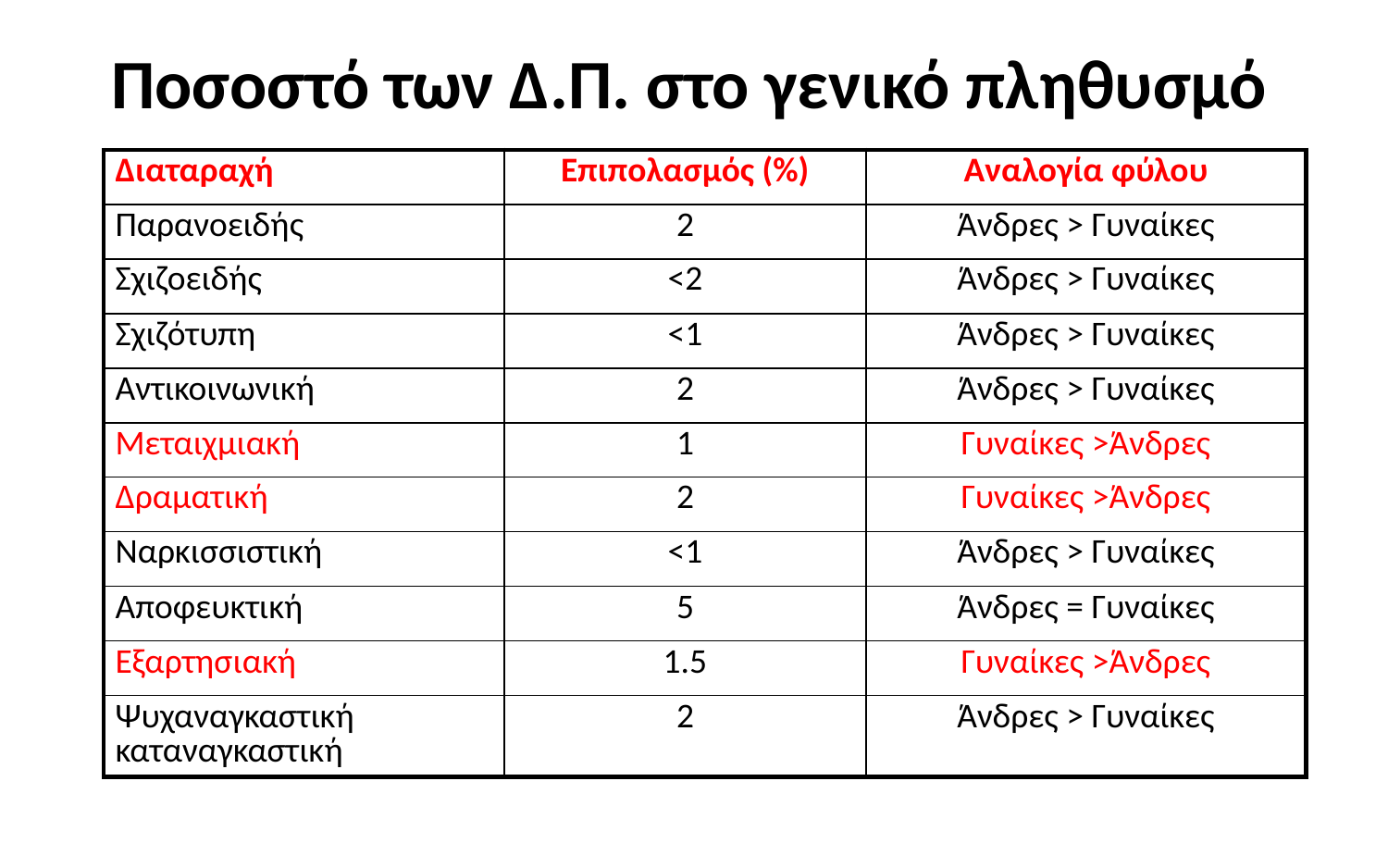

# Ποσοστό των Δ.Π. στο γενικό πληθυσμό
| Διαταραχή | Επιπολασμός (%) | Αναλογία φύλου |
| --- | --- | --- |
| Παρανοειδής | 2 | Άνδρες > Γυναίκες |
| Σχιζοειδής | <2 | Άνδρες > Γυναίκες |
| Σχιζότυπη | <1 | Άνδρες > Γυναίκες |
| Αντικοινωνική | 2 | Άνδρες > Γυναίκες |
| Μεταιχμιακή | 1 | Γυναίκες >Άνδρες |
| Δραματική | 2 | Γυναίκες >Άνδρες |
| Ναρκισσιστική | <1 | Άνδρες > Γυναίκες |
| Αποφευκτική | 5 | Άνδρες = Γυναίκες |
| Εξαρτησιακή | 1.5 | Γυναίκες >Άνδρες |
| Ψυχαναγκαστική καταναγκαστική | 2 | Άνδρες > Γυναίκες |